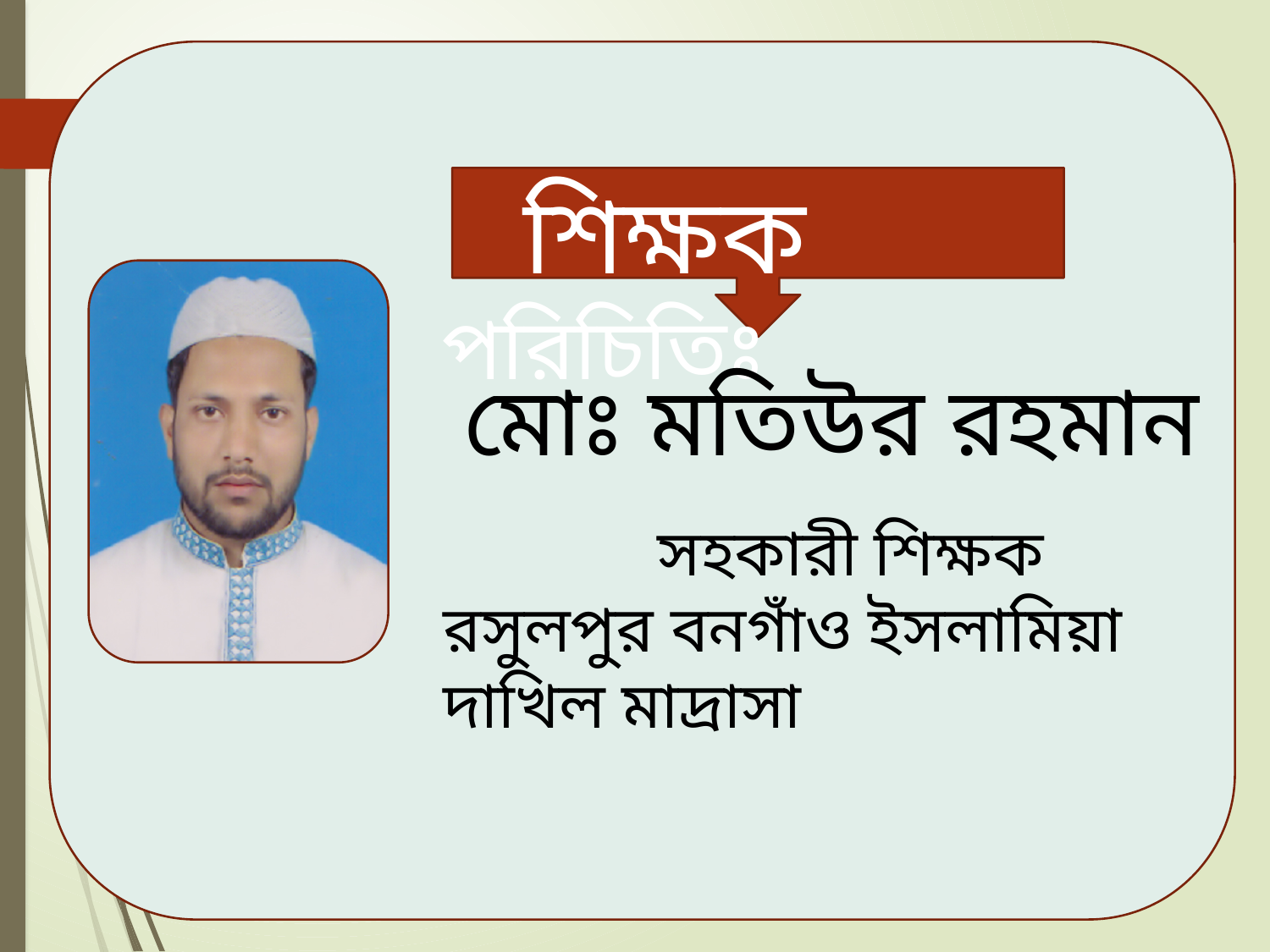

শিক্ষক  পরিচিতিঃ

মোঃ মতিউর রহমান
             সহকারী শিক্ষক
রসুলপুর বনগাঁও ইসলামিয়া দাখিল মাদ্রাসা